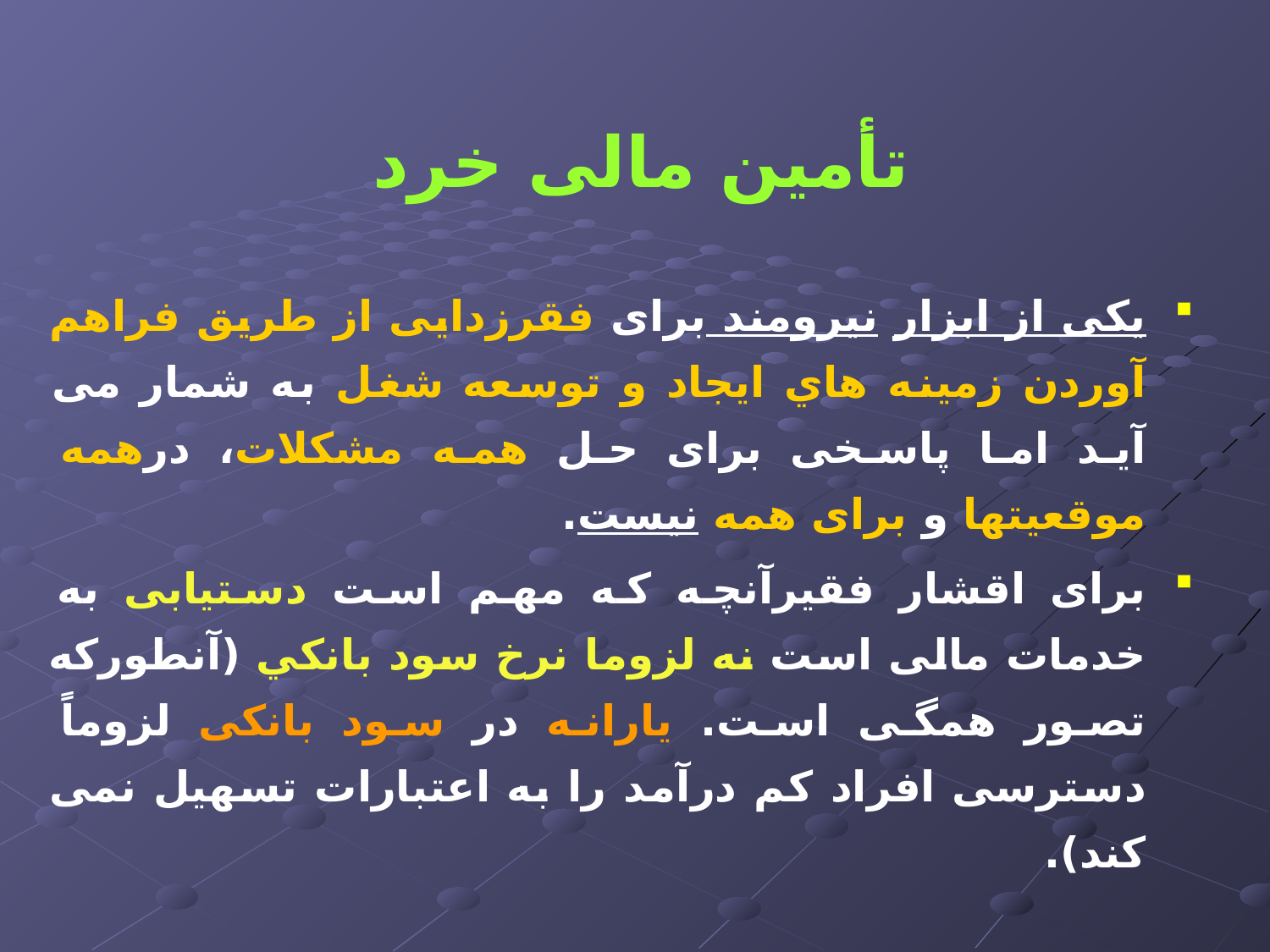

# تأمین مالی خرد
یکی از ابزار نیرومند برای فقرزدایی از طريق فراهم آوردن زمينه هاي ايجاد و توسعه شغل به شمار می آید اما پاسخی برای حل همه مشکلات، درهمه موقعیتها و برای همه نیست.
برای اقشار فقیرآنچه که مهم است دستیابی به خدمات مالی است نه لزوما نرخ سود بانکي (آنطورکه تصور همگی است. یارانه در سود بانکی لزوماً دسترسی افراد کم درآمد را به اعتبارات تسهیل نمی کند).